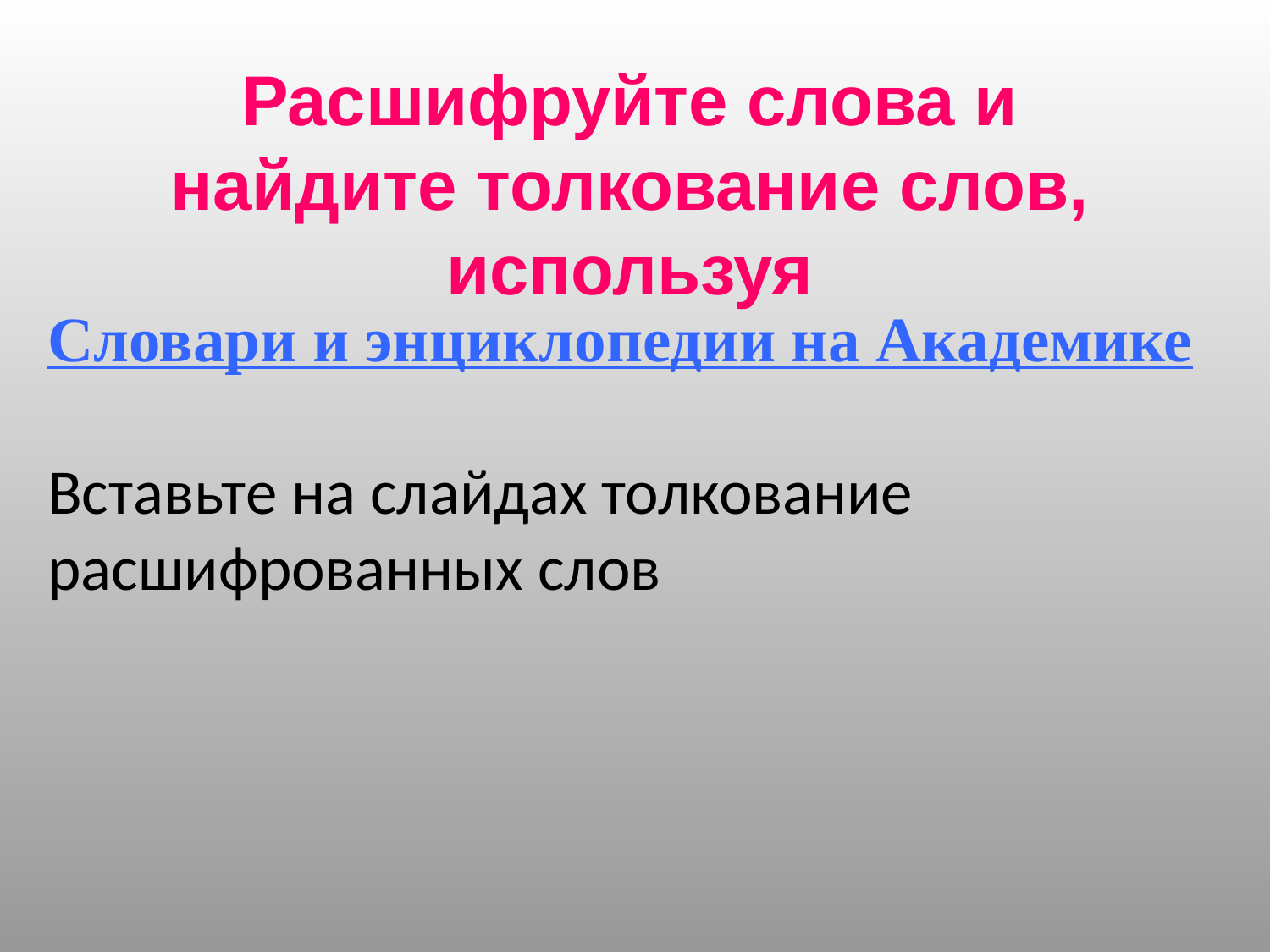

Расшифруйте слова и найдите толкование слов, используя
Словари и энциклопедии на Академике

Вставьте на слайдах толкование расшифрованных слов